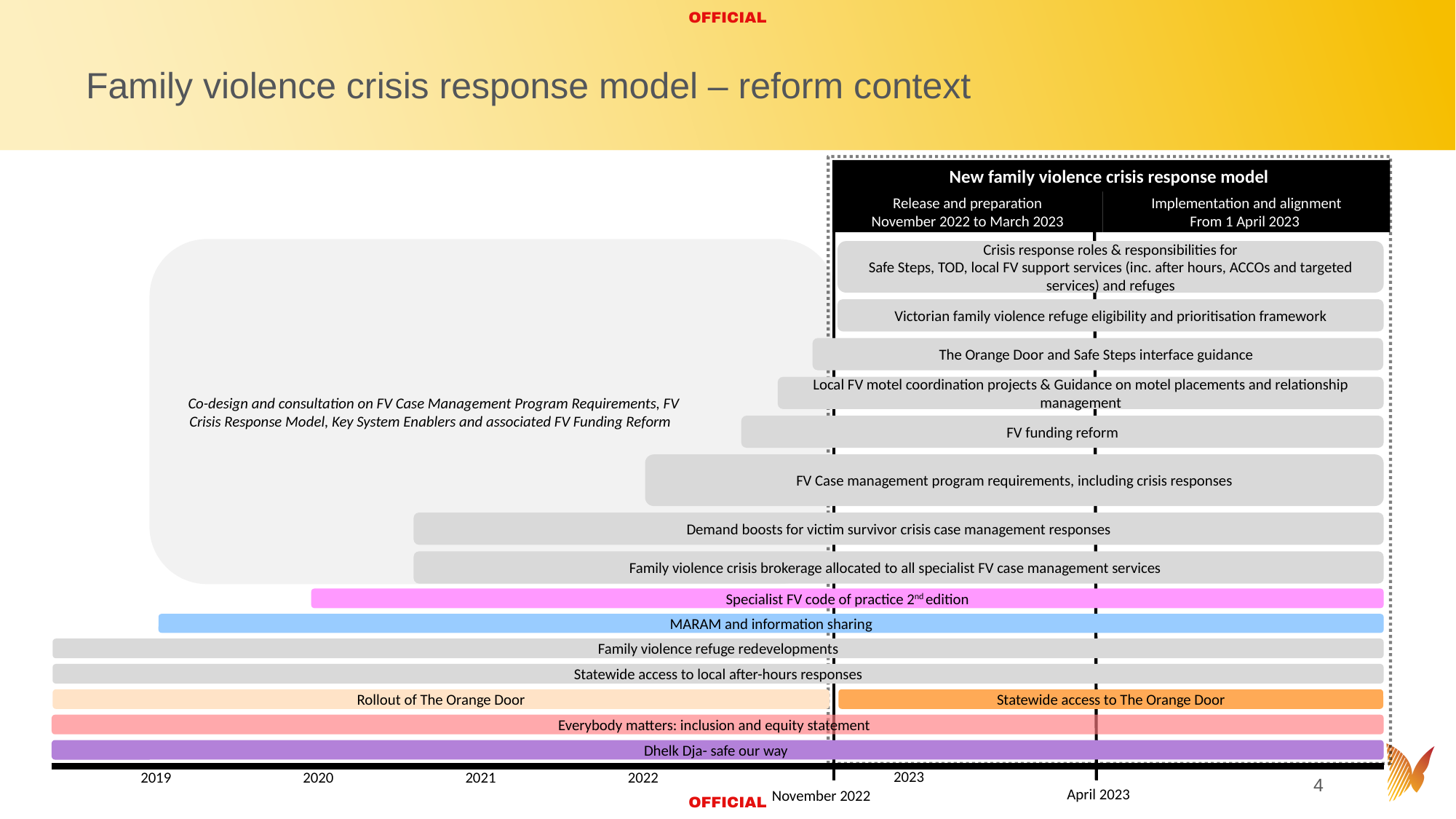

# Family violence crisis response model – reform context

New family violence crisis response model
Release and preparation
November 2022 to March 2023
Implementation and alignment
From 1 April 2023
Co-design and consultation on FV Case Management Program Requirements, FV Crisis Response Model, Key System Enablers and associated FV Funding Reform
Crisis response roles & responsibilities for
Safe Steps, TOD, local FV support services (inc. after hours, ACCOs and targeted services) and refuges
Victorian family violence refuge eligibility and prioritisation framework
Local FV motel coordination projects & Guidance on motel placements and relationship management
FV funding reform
FV Case management program requirements, including crisis responses
Demand boosts for victim survivor crisis case management responses
Family violence crisis brokerage allocated to all specialist FV case management services
Specialist FV code of practice 2nd edition
MARAM and information sharing
Family violence refuge redevelopments
Statewide access to local after-hours responses
Rollout of The Orange Door
Everybody matters: inclusion and equity statement
Dhelk Dja- safe our way
Statewide access to The Orange Door
2023
2019
2020
2021
2022
November 2022
April 2023
The Orange Door and Safe Steps interface guidance
4